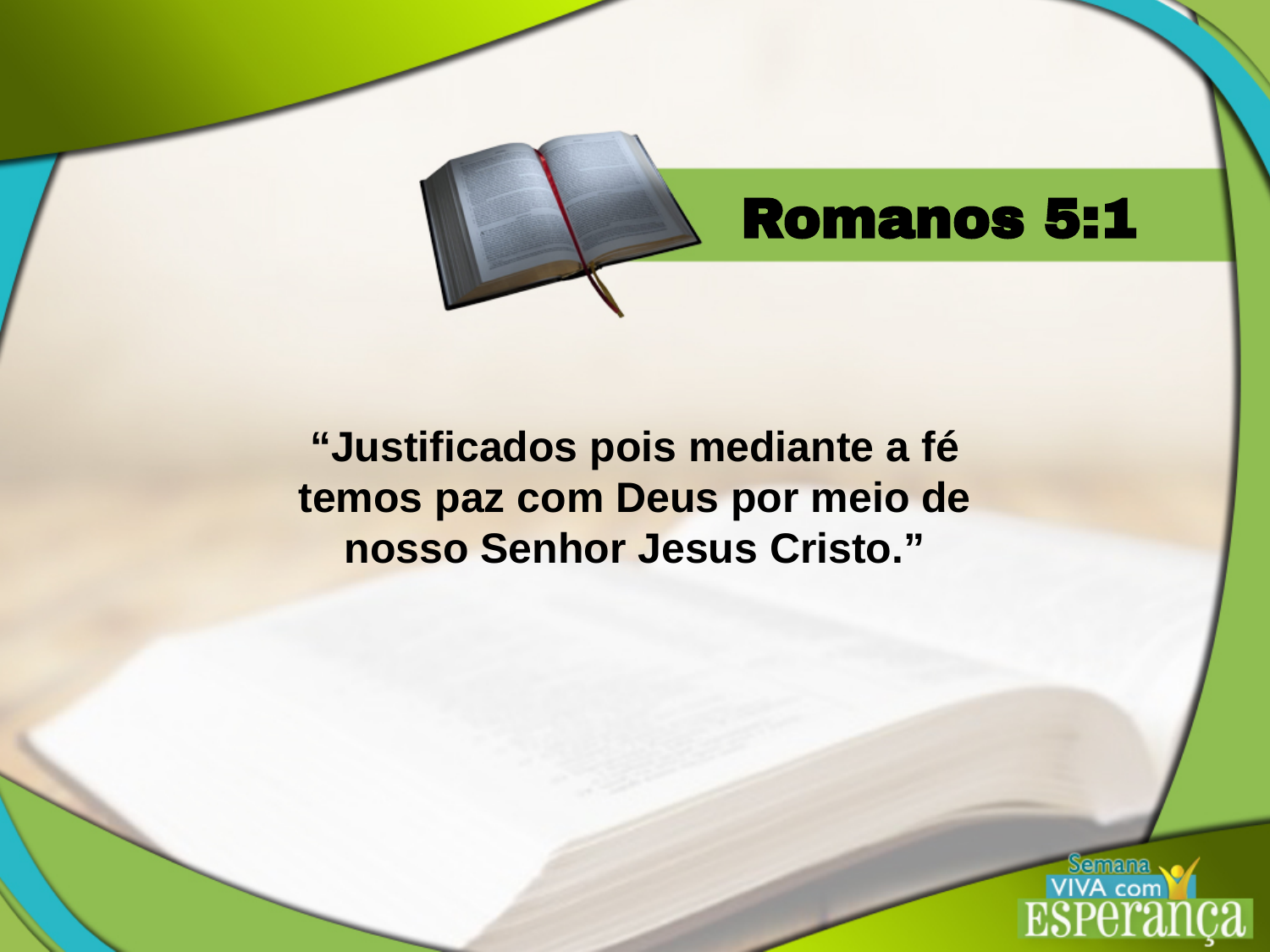

Romanos 5:1
“Justificados pois mediante a fé temos paz com Deus por meio de
nosso Senhor Jesus Cristo.”